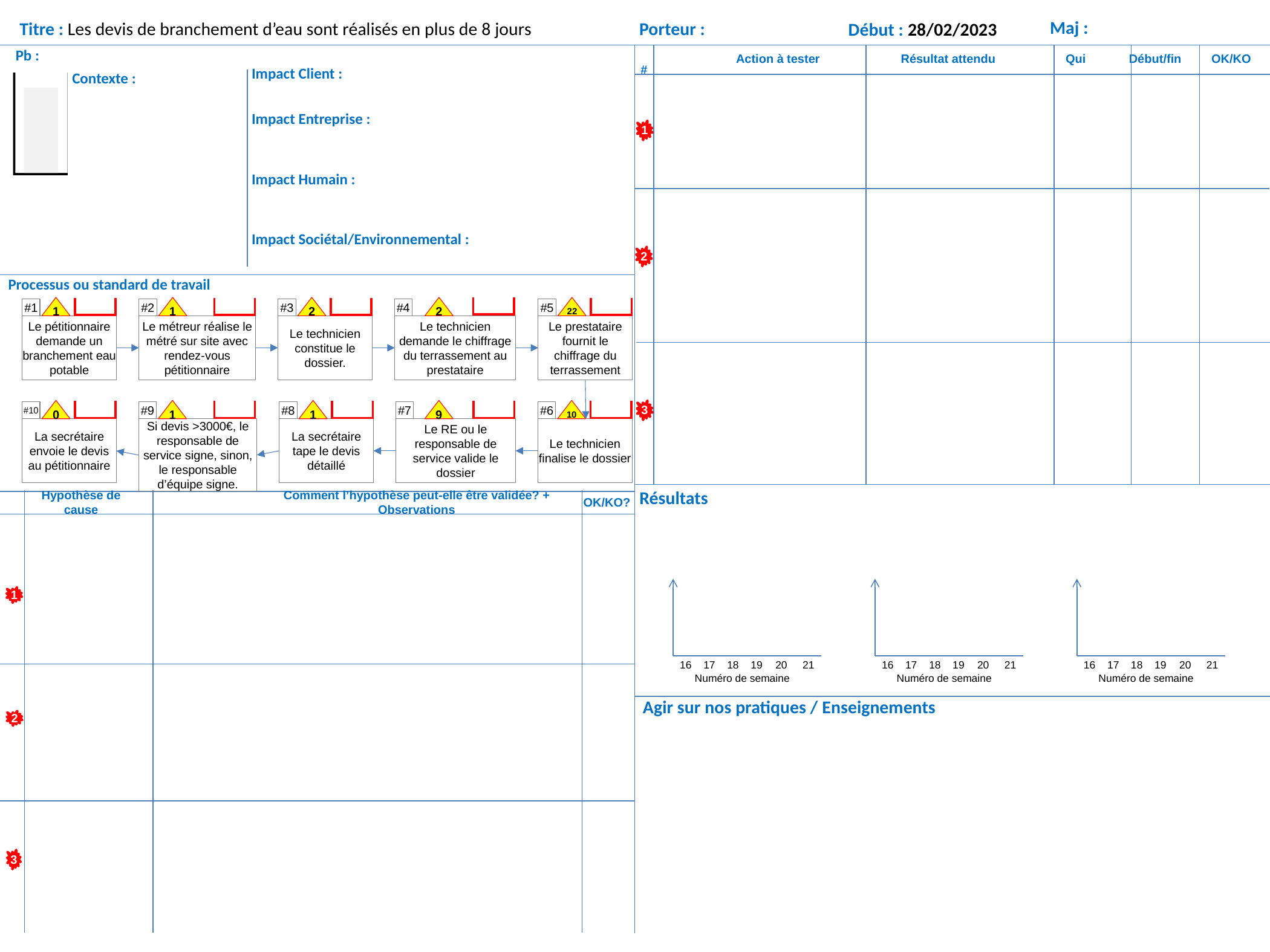

Maj :
Titre : Les devis de branchement d’eau sont réalisés en plus de 8 jours
Porteur :
Début : 28/02/2023
Pb :
Action à tester
Résultat attendu
     Qui             Début/fin         OK/KO
#
Impact Client :
Contexte :

Impact Entreprise :
1
Impact Humain :
Impact Sociétal/Environnemental :
2
Processus ou standard de travail
1

#1
Le pétitionnaire demande un branchement eau potable
1

#2
Le métreur réalise le métré sur site avec rendez-vous pétitionnaire
2

#3
Le technicien constitue le dossier.
2

#4
Le technicien demande le chiffrage du terrassement au prestataire
22

#5
Le prestataire fournit le chiffrage du terrassement
0

#10
La secrétaire envoie le devis au pétitionnaire
1

#8
La secrétaire tape le devis détaillé
9

#7
Le RE ou le responsable de service valide le dossier
10

#6
Le technicien finalise le dossier
1

#9
Si devis >3000€, le responsable de service signe, sinon, le responsable d’équipe signe.
3
Résultats
OK/KO?
Hypothèse de cause
Comment l’hypothèse peut-elle être validée? + Observations
 16
 17
 18
 19
 20
 21
Numéro de semaine
 16
 17
 18
 19
 20
 21
Numéro de semaine
 16
 17
 18
 19
 20
 21
Numéro de semaine
1
Agir sur nos pratiques / Enseignements
2
3